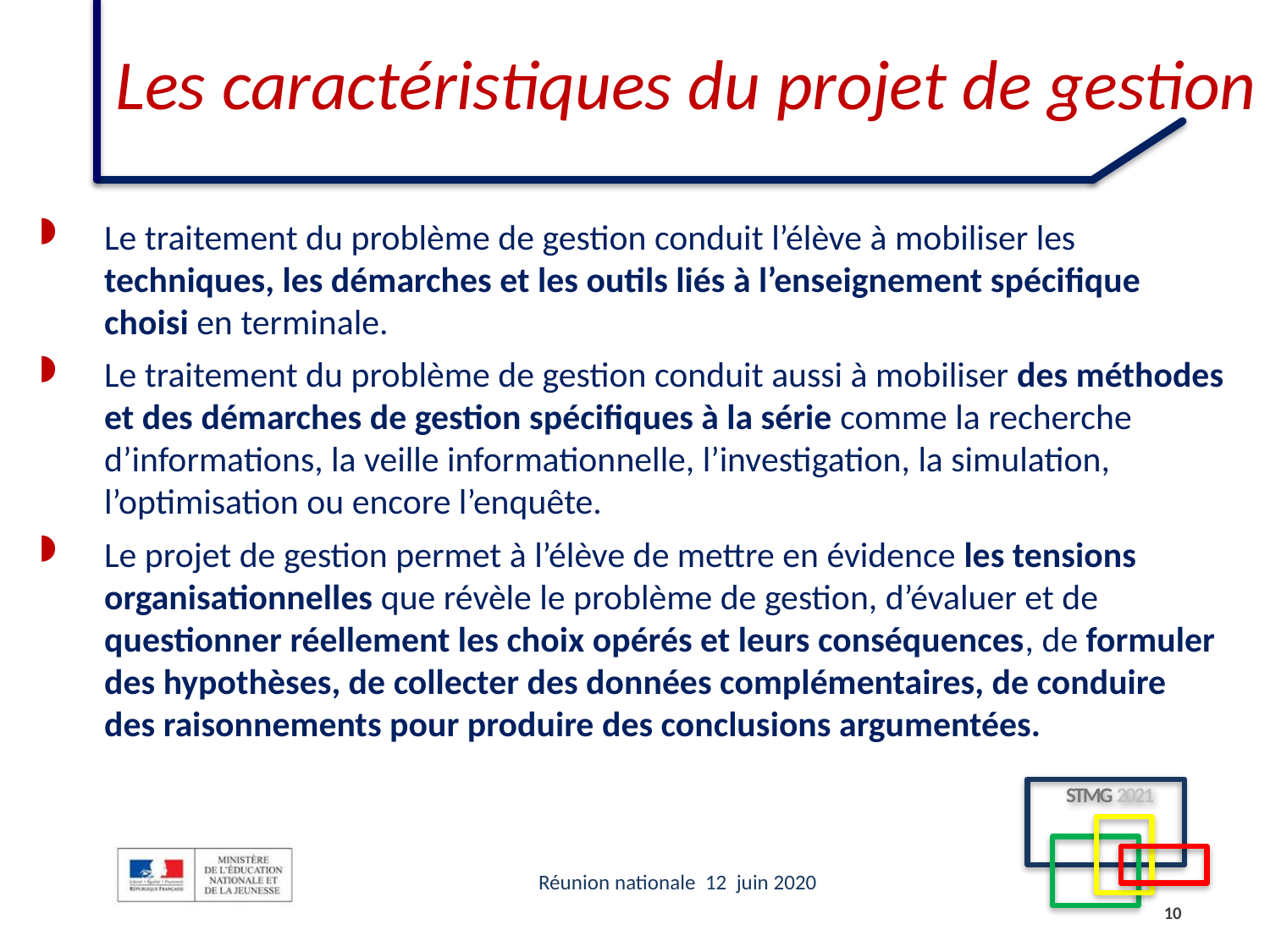

Les caractéristiques du projet de gestion
Le traitement du problème de gestion conduit l’élève à mobiliser les techniques, les démarches et les outils liés à l’enseignement spécifique choisi en terminale.
Le traitement du problème de gestion conduit aussi à mobiliser des méthodes et des démarches de gestion spécifiques à la série comme la recherche d’informations, la veille informationnelle, l’investigation, la simulation, l’optimisation ou encore l’enquête.
Le projet de gestion permet à l’élève de mettre en évidence les tensions organisationnelles que révèle le problème de gestion, d’évaluer et de questionner réellement les choix opérés et leurs conséquences, de formuler des hypothèses, de collecter des données complémentaires, de conduire des raisonnements pour produire des conclusions argumentées.
10